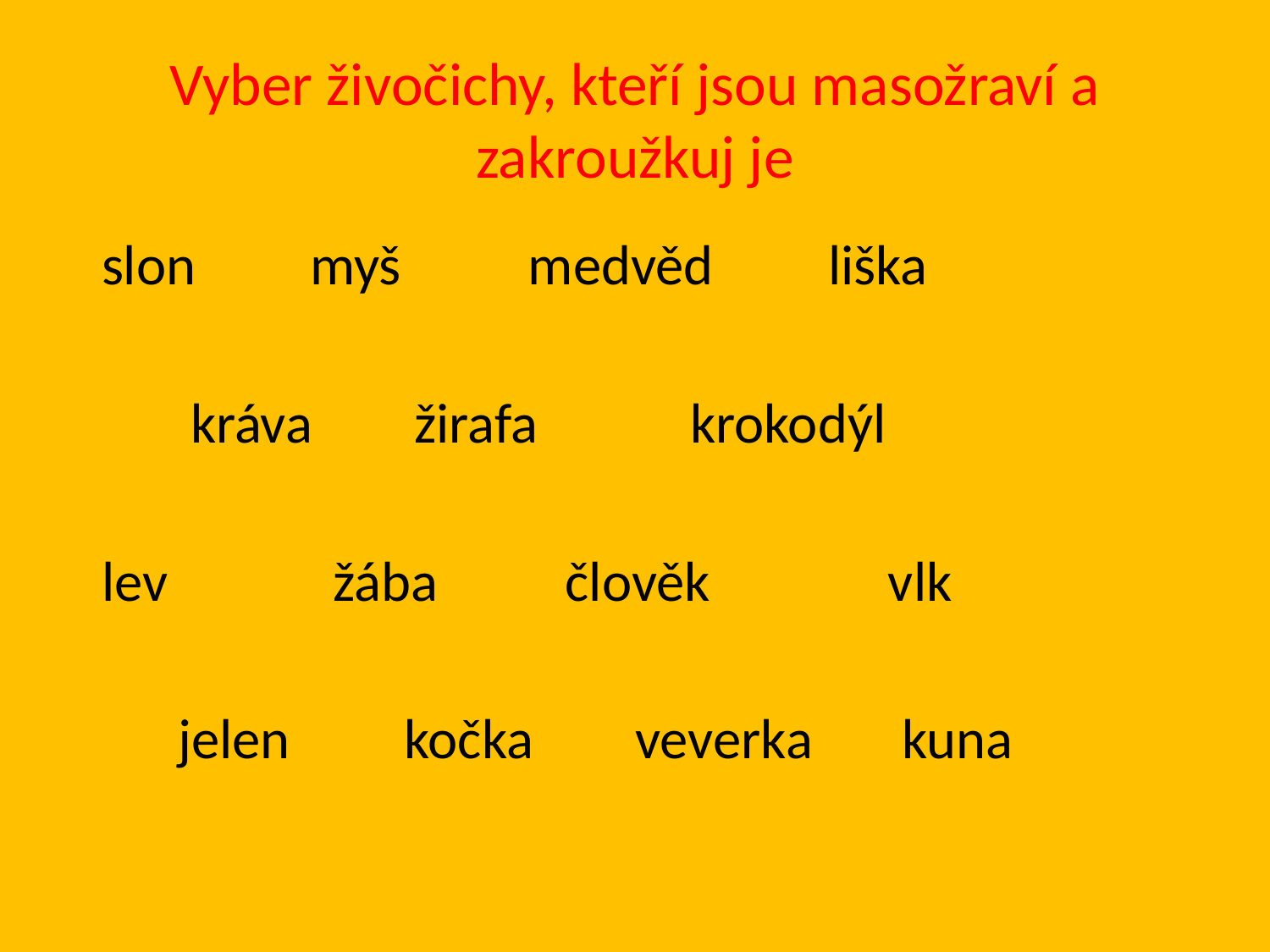

# Vyber živočichy, kteří jsou masožraví a zakroužkuj je
  slon         myš          medvěd         liška

         kráva        žirafa            krokodýl

  lev             žába          člověk              vlk

        jelen         kočka        veverka       kuna